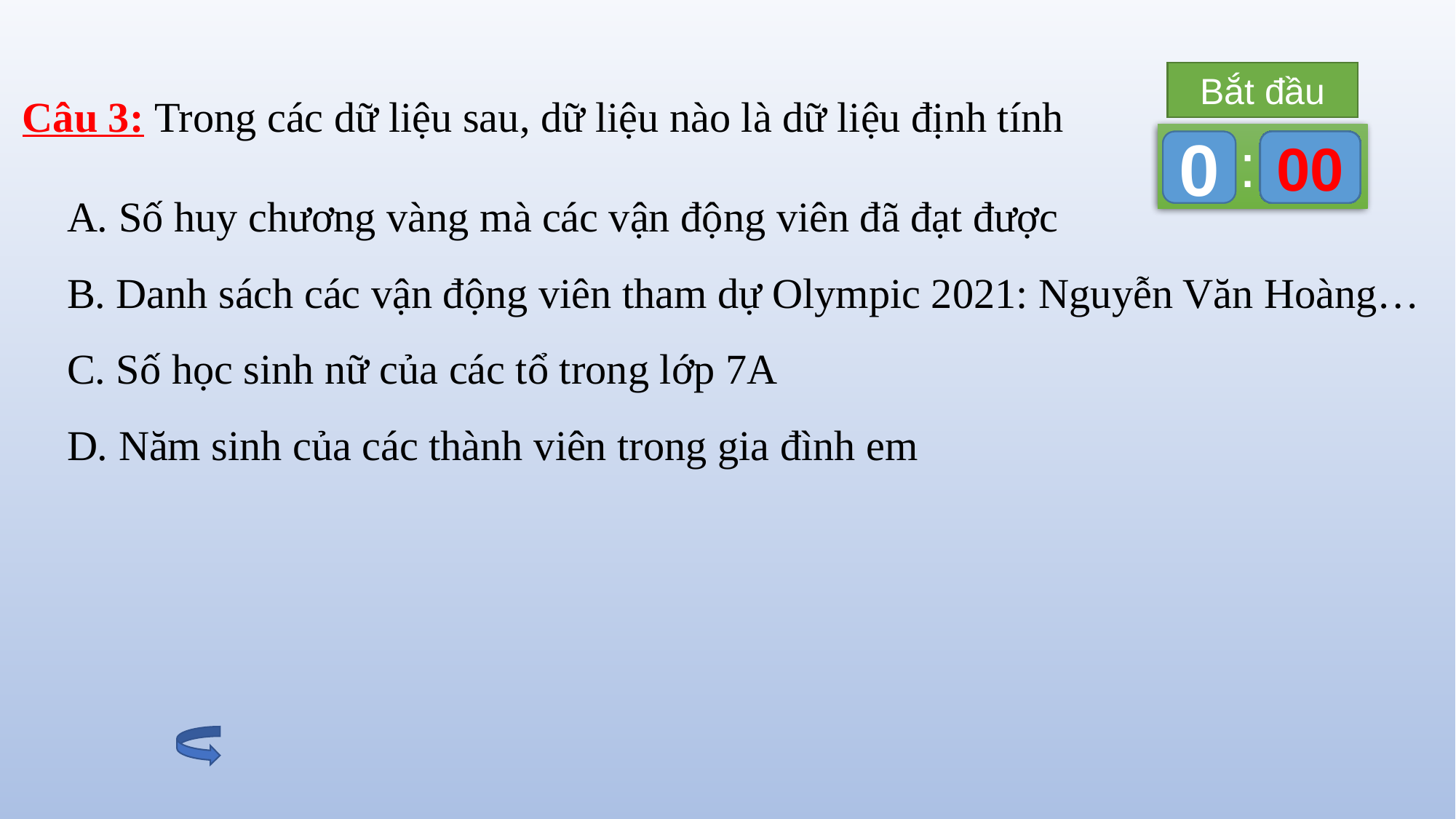

Câu 3: Trong các dữ liệu sau, dữ liệu nào là dữ liệu định tính
Hết giờ
còn lại ...
Bắt đầu
:

0
0
0
00
59
58
57
56
55
54
53
52
51
50
49
48
47
46
45
44
43
42
41
40
39
38
37
36
35
34
33
32
31
30
29
28
27
26
25
24
23
22
21
20
19
18
17
16
15
14
13
12
11
10
09
08
07
06
05
04
03
02
01
00
A. Số huy chương vàng mà các vận động viên đã đạt được
B. Danh sách các vận động viên tham dự Olympic 2021: Nguyễn Văn Hoàng…
C. Số học sinh nữ của các tổ trong lớp 7A
D. Năm sinh của các thành viên trong gia đình em